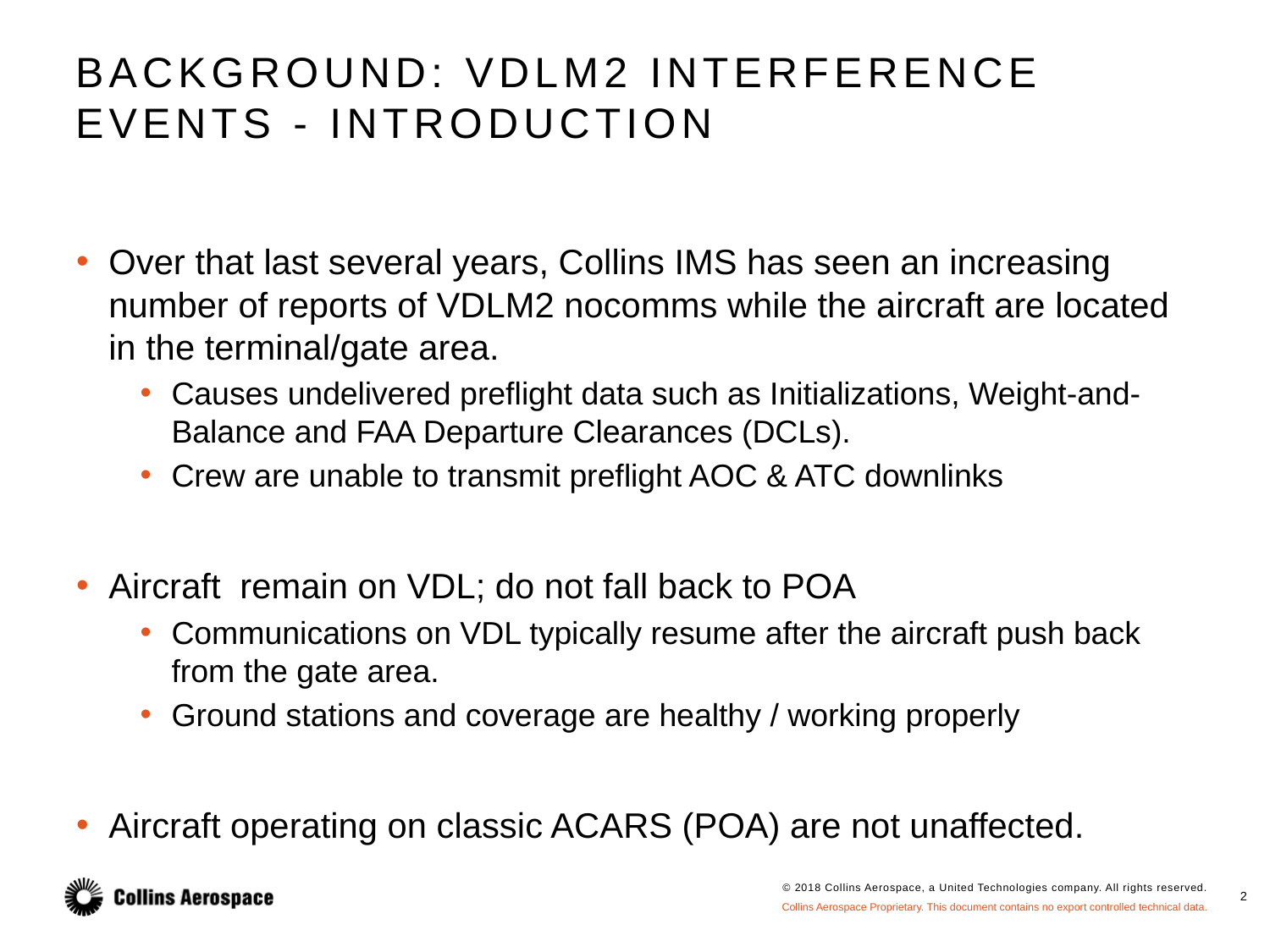

# BACKGROUND: vdlM2 INTERFERENCE events - introduction

Over that last several years, Collins IMS has seen an increasing number of reports of VDLM2 nocomms while the aircraft are located in the terminal/gate area.
Causes undelivered preflight data such as Initializations, Weight-and-Balance and FAA Departure Clearances (DCLs).
Crew are unable to transmit preflight AOC & ATC downlinks

Aircraft  remain on VDL; do not fall back to POA
Communications on VDL typically resume after the aircraft push back from the gate area.
Ground stations and coverage are healthy / working properly

Aircraft operating on classic ACARS (POA) are not unaffected.

2
Collins Aerospace Proprietary. This document contains no export controlled technical data.